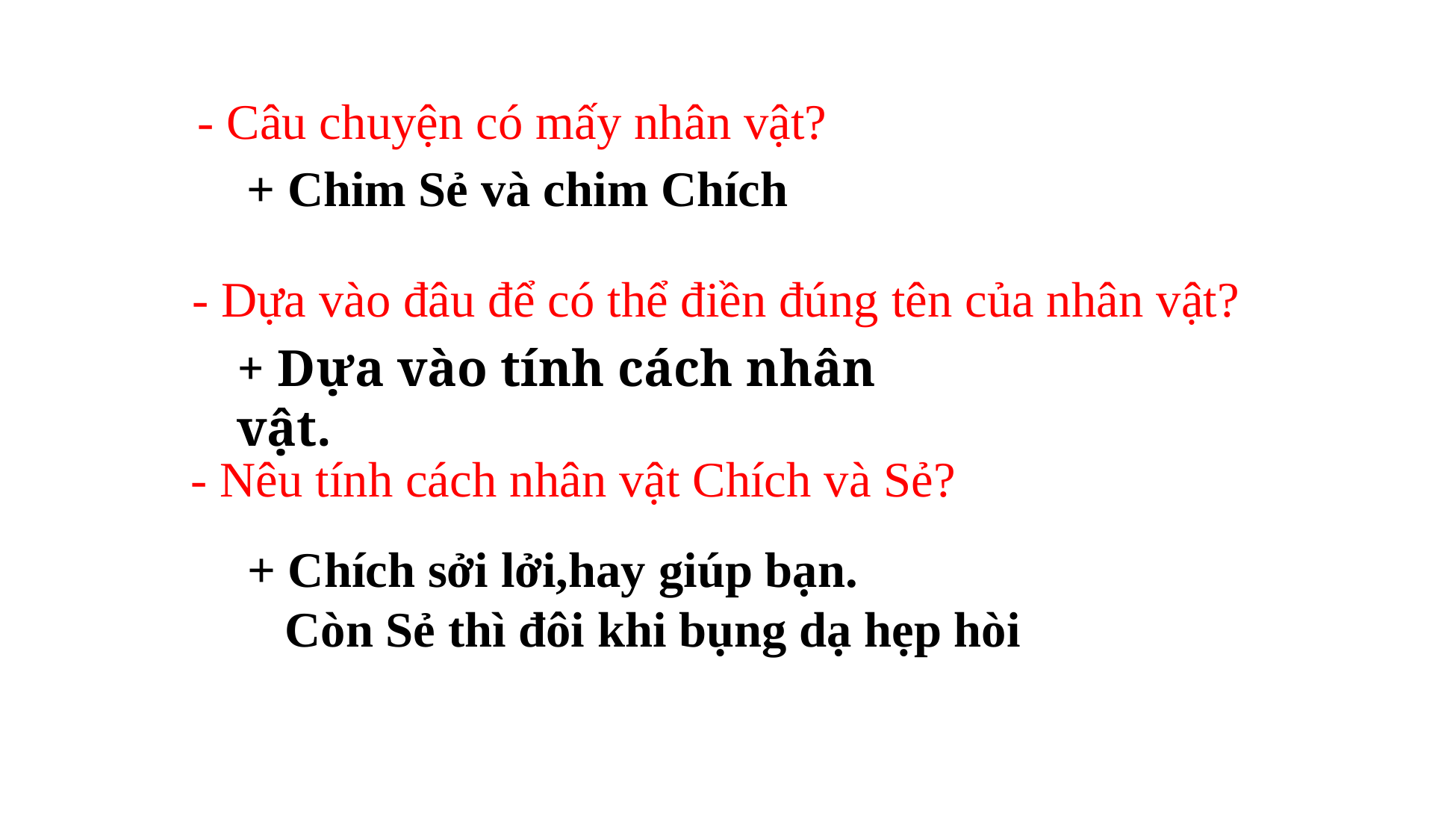

- Câu chuyện có mấy nhân vật?
+ Chim Sẻ và chim Chích
# - Dựa vào đâu để có thể điền đúng tên của nhân vật?
+ Dựa vào tính cách nhân vật.
- Nêu tính cách nhân vật Chích và Sẻ?
+ Chích sởi lởi,hay giúp bạn.
   Còn Sẻ thì đôi khi bụng dạ hẹp hòi